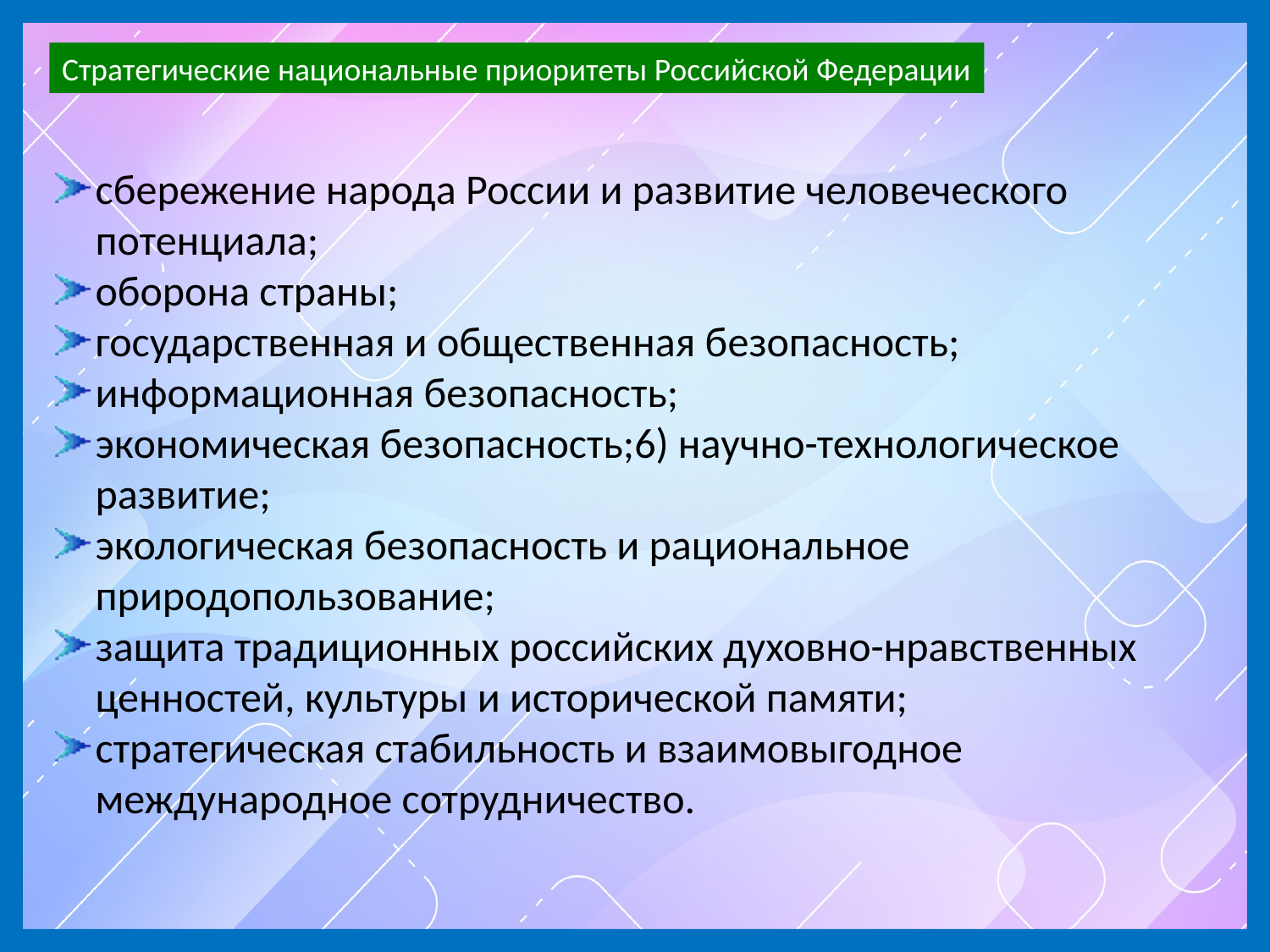

Стратегические национальные приоритеты Российской Федерации
сбережение народа России и развитие человеческого потенциала;
оборона страны;
государственная и общественная безопасность;
информационная безопасность;
экономическая безопасность;6) научно-технологическое развитие;
экологическая безопасность и рациональное природопользование;
защита традиционных российских духовно-нравственных ценностей, культуры и исторической памяти;
стратегическая стабильность и взаимовыгодное международное сотрудничество.